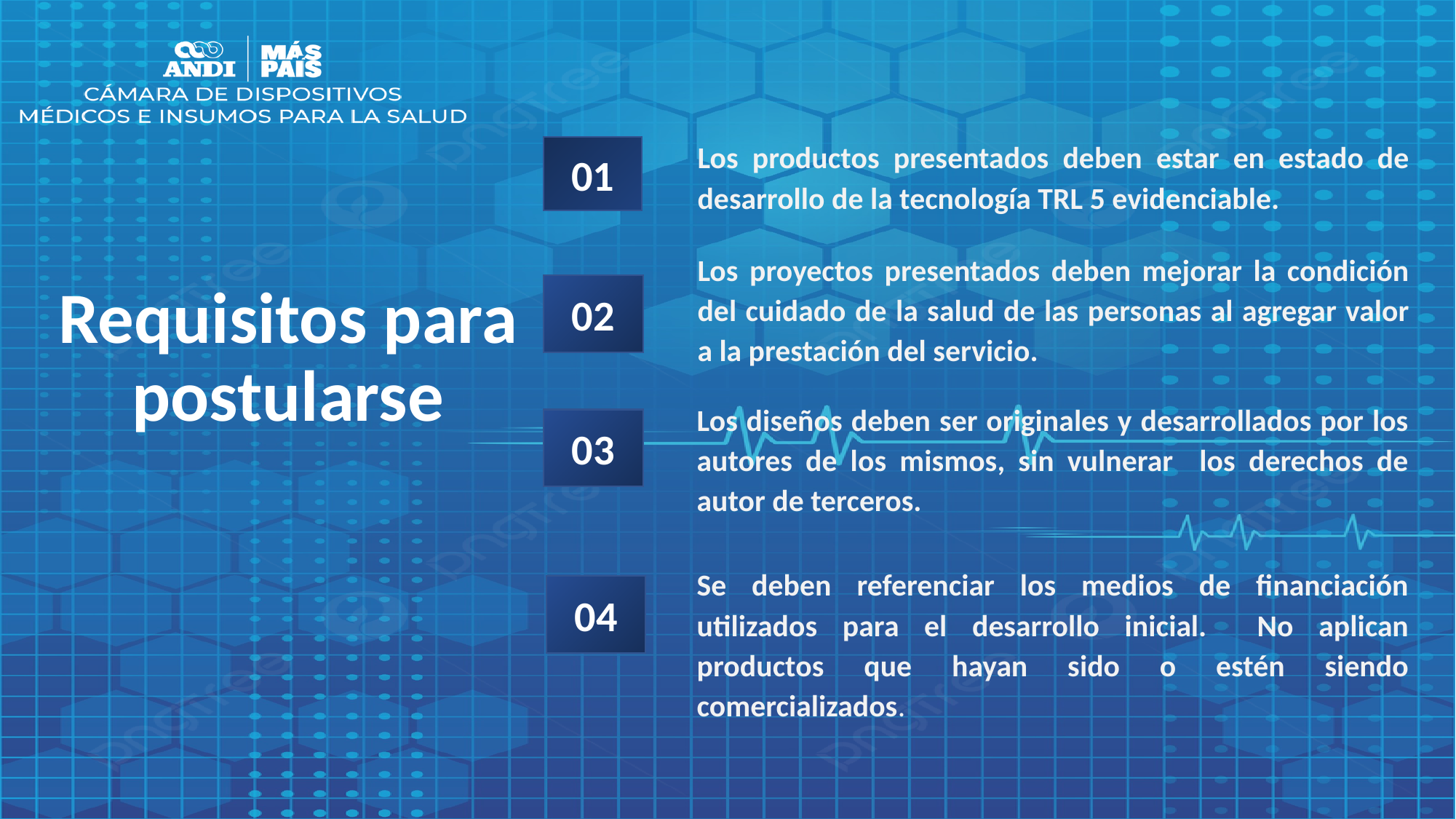

Los productos presentados deben estar en estado de desarrollo de la tecnología TRL 5 evidenciable.
01
Los proyectos presentados deben mejorar la condición del cuidado de la salud de las personas al agregar valor a la prestación del servicio.

# Requisitos para postularse
02
Los diseños deben ser originales y desarrollados por los autores de los mismos, sin vulnerar  los derechos de autor de terceros.
03
Se deben referenciar los medios de financiación utilizados para el desarrollo inicial.  No aplican productos que hayan sido o estén siendo comercializados.
04